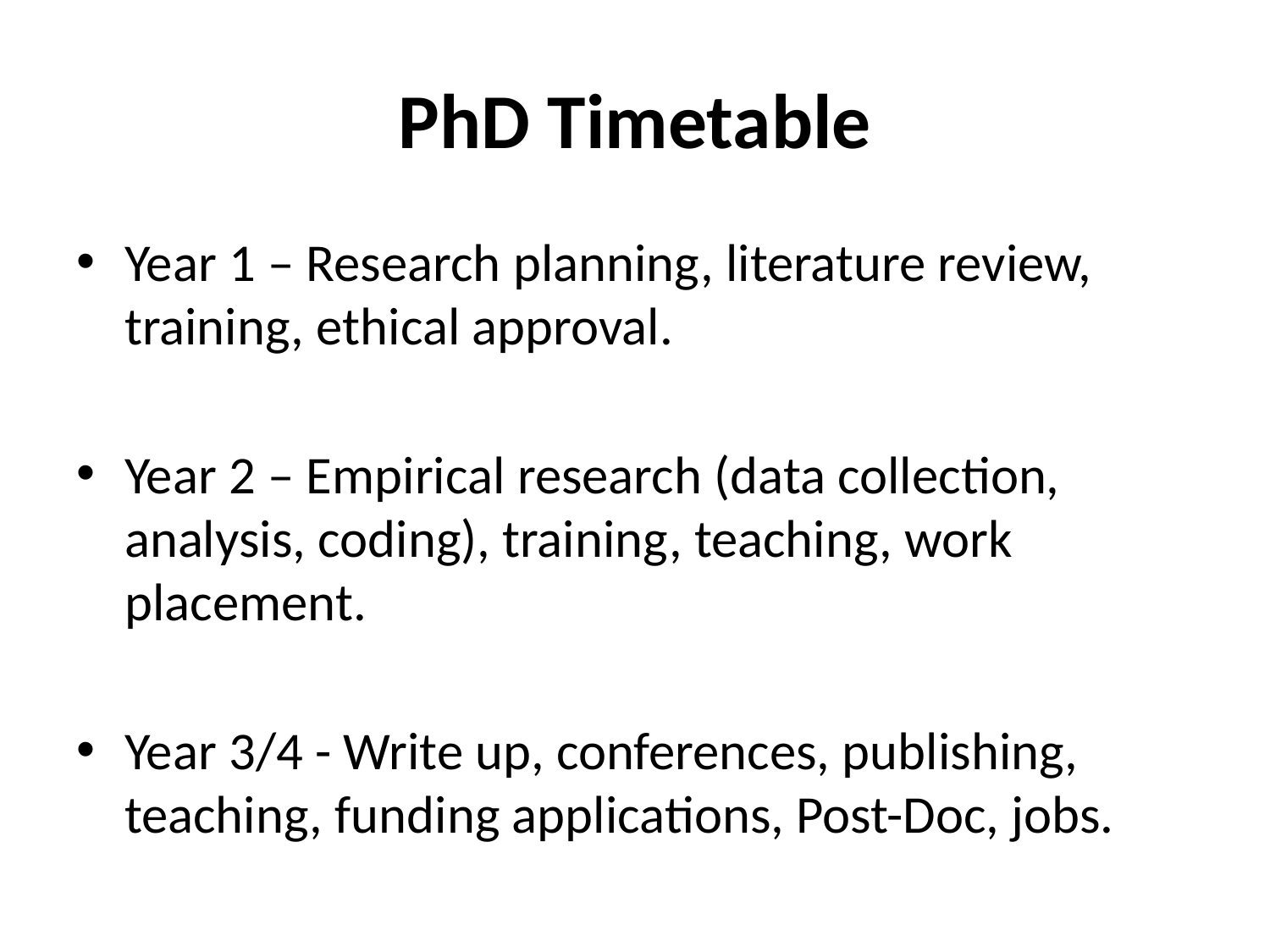

# PhD Timetable
Year 1 – Research planning, literature review, training, ethical approval.

Year 2 – Empirical research (data collection, analysis, coding), training, teaching, work placement.

Year 3/4 - Write up, conferences, publishing, teaching, funding applications, Post-Doc, jobs.